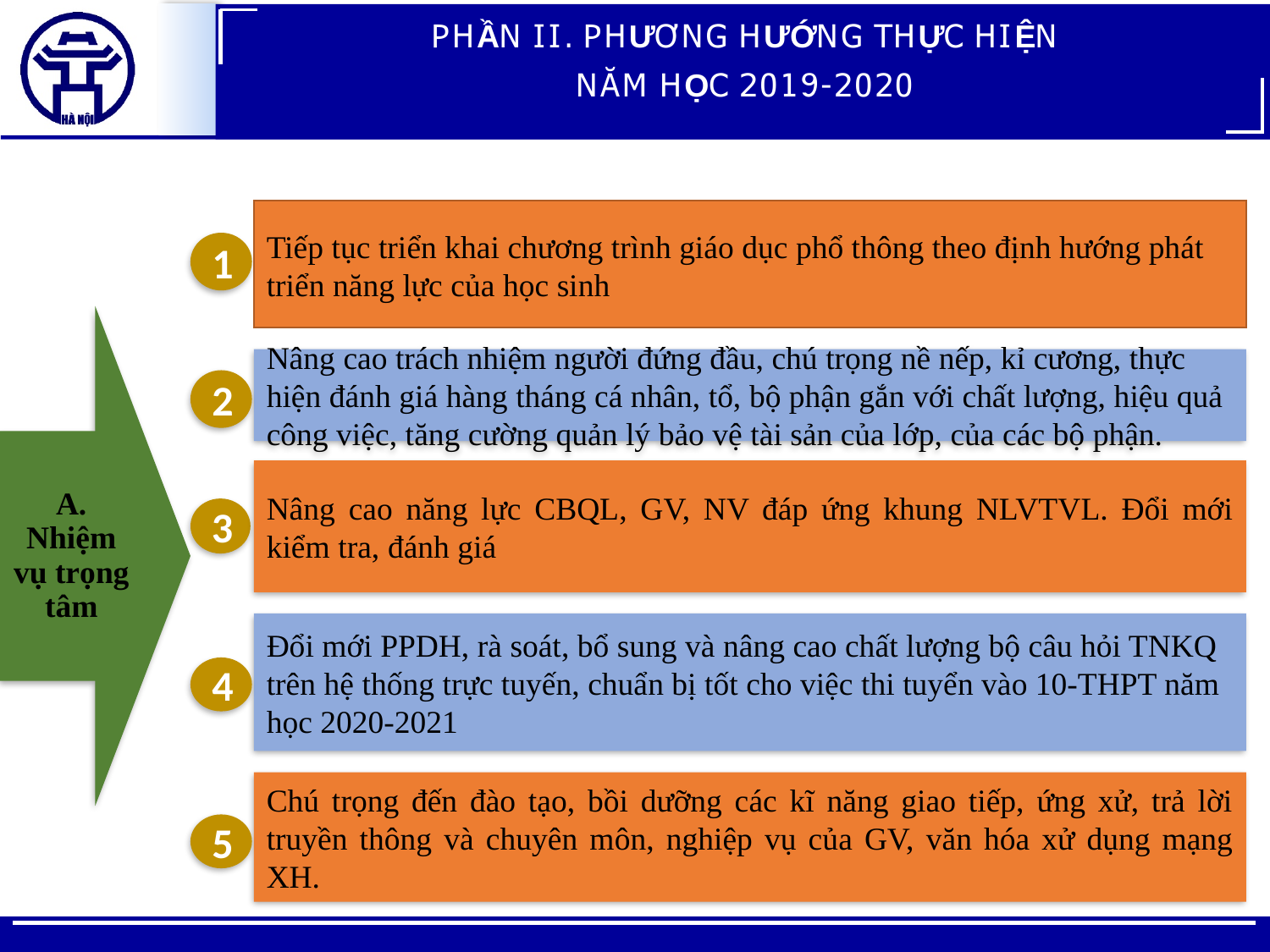

PHẦN II. PHƯƠNG HƯỚNG THỰC HIỆN
NĂM HỌC 2019-2020
Tiếp tục triển khai chương trình giáo dục phổ thông theo định hướng phát triển năng lực của học sinh
1
A. Nhiệm vụ trọng tâm
Nâng cao trách nhiệm người đứng đầu, chú trọng nề nếp, kỉ cương, thực hiện đánh giá hàng tháng cá nhân, tổ, bộ phận gắn với chất lượng, hiệu quả công việc, tăng cường quản lý bảo vệ tài sản của lớp, của các bộ phận.
2
Nâng cao năng lực CBQL, GV, NV đáp ứng khung NLVTVL. Đổi mới kiểm tra, đánh giá
3
Đổi mới PPDH, rà soát, bổ sung và nâng cao chất lượng bộ câu hỏi TNKQ trên hệ thống trực tuyến, chuẩn bị tốt cho việc thi tuyển vào 10-THPT năm học 2020-2021
4
Chú trọng đến đào tạo, bồi dưỡng các kĩ năng giao tiếp, ứng xử, trả lời truyền thông và chuyên môn, nghiệp vụ của GV, văn hóa xử dụng mạng XH.
5